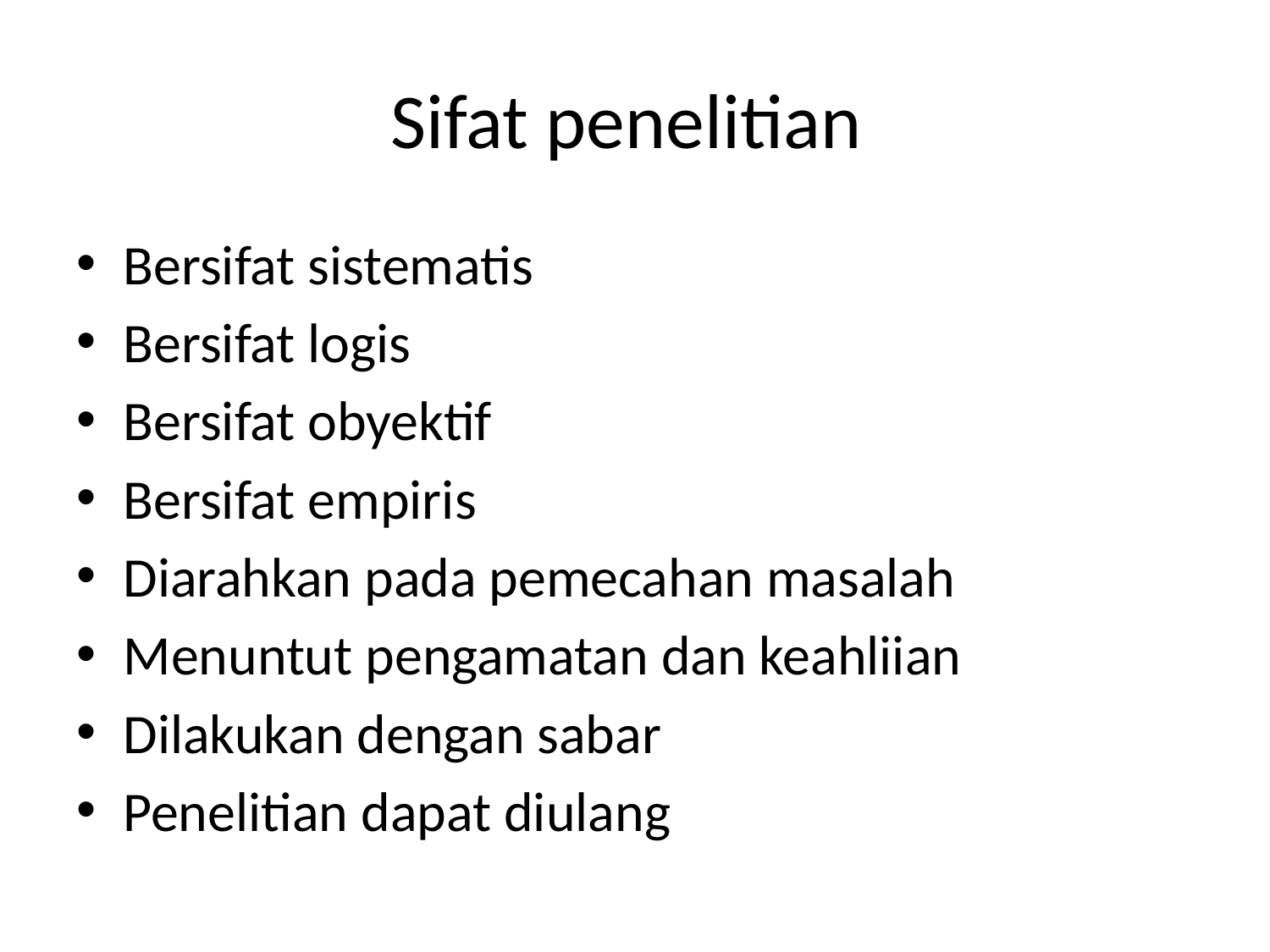

# Sifat penelitian
Bersifat sistematis
Bersifat logis
Bersifat obyektif
Bersifat empiris
Diarahkan pada pemecahan masalah
Menuntut pengamatan dan keahliian
Dilakukan dengan sabar
Penelitian dapat diulang